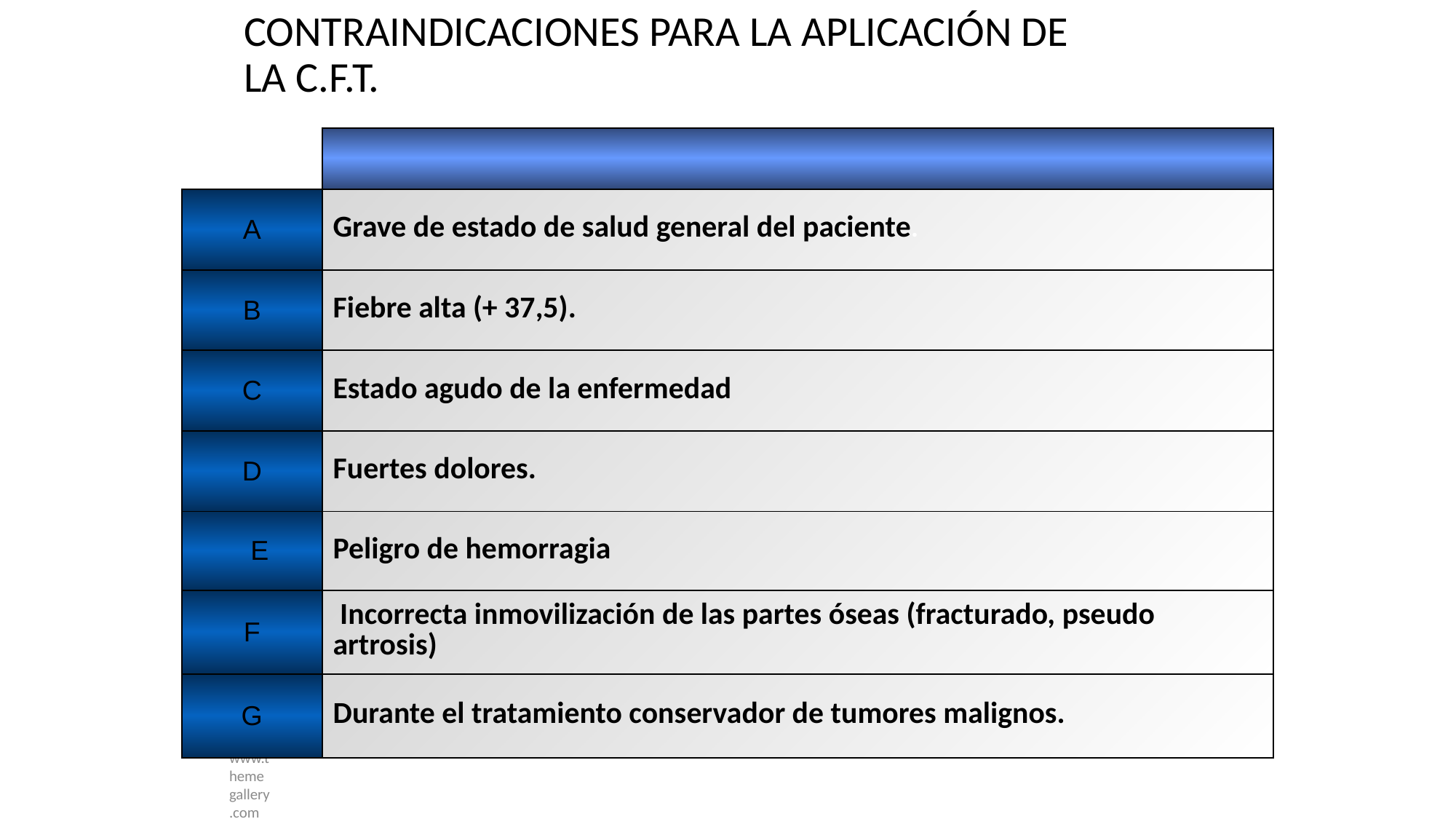

# CONTRAINDICACIONES PARA LA APLICACIÓN DE LA C.F.T.
|  |  |
| --- | --- |
| A | Grave de estado de salud general del paciente. |
| B | Fiebre alta (+ 37,5). |
| C | Estado agudo de la enfermedad |
| D | Fuertes dolores. |
| E | Peligro de hemorragia |
| F | Incorrecta inmovilización de las partes óseas (fracturado, pseudo artrosis) |
| G | Durante el tratamiento conservador de tumores malignos. |
www.themegallery.com